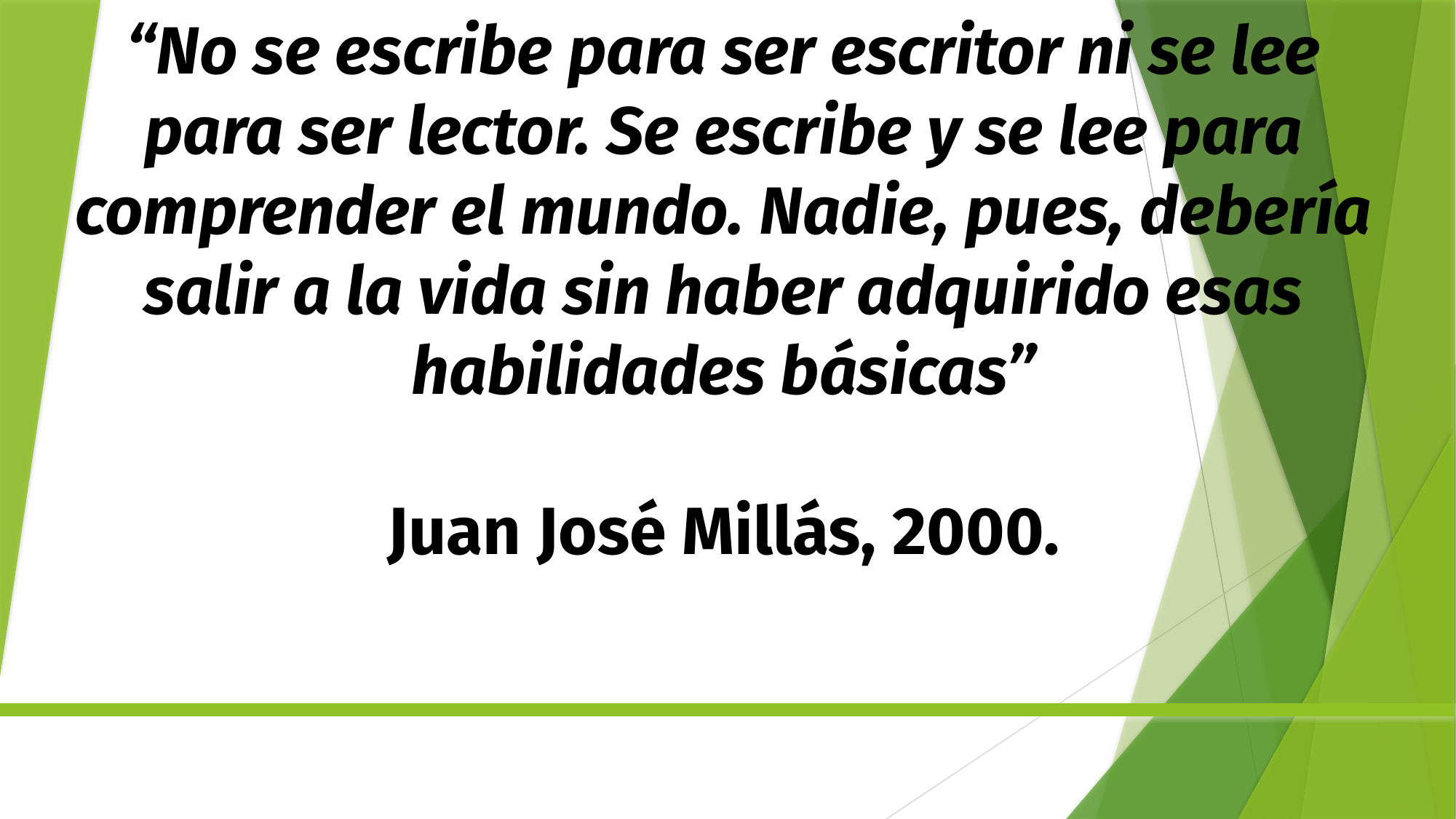

# “No se escribe para ser escritor ni se lee para ser lector. Se escribe y se lee para comprender el mundo. Nadie, pues, debería salir a la vida sin haber adquirido esas habilidades básicas” Juan José Millás, 2000.